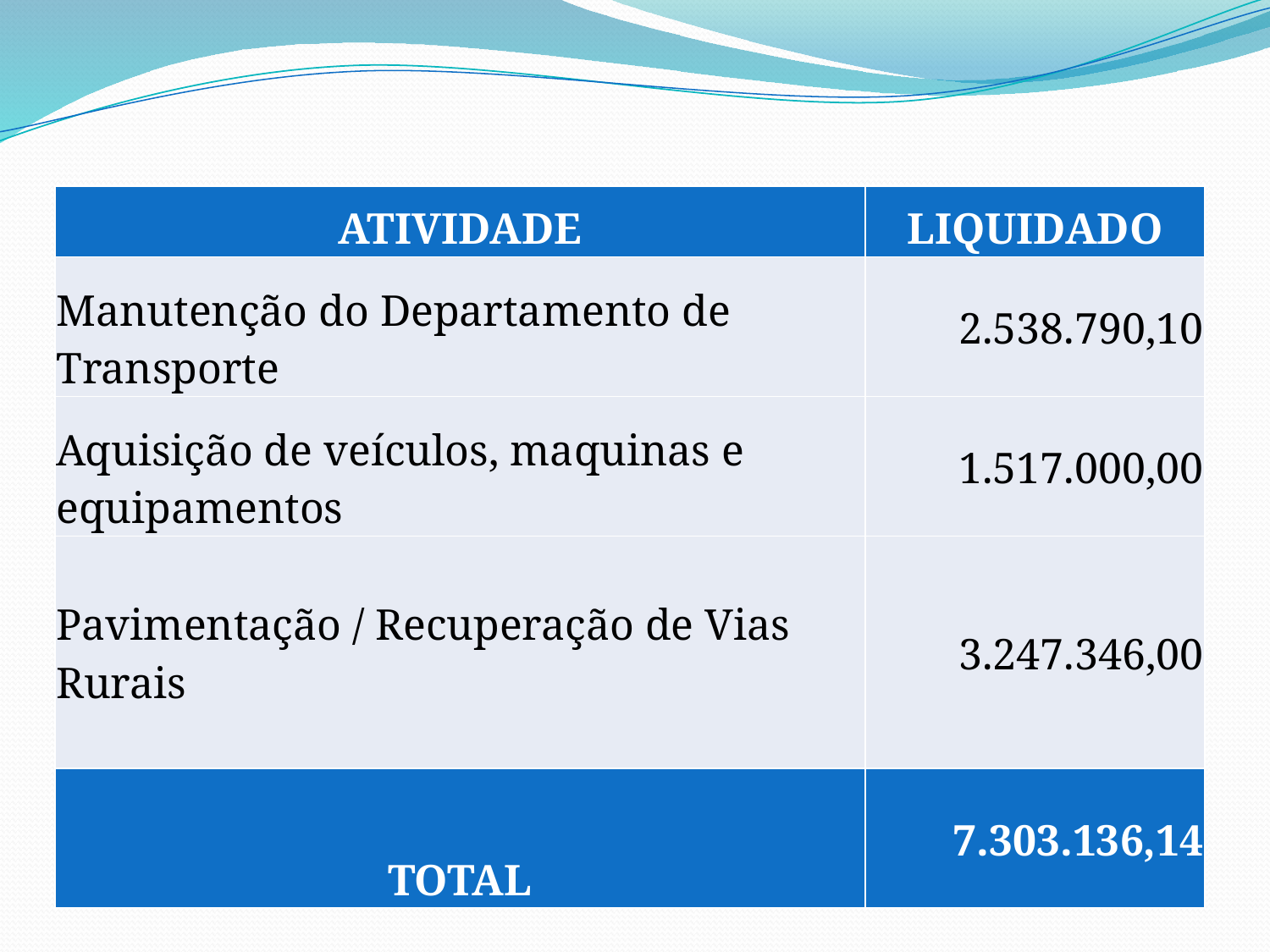

| ATIVIDADE | LIQUIDADO |
| --- | --- |
| Manutenção do Departamento de Transporte | 2.538.790,10 |
| Aquisição de veículos, maquinas e equipamentos | 1.517.000,00 |
| Pavimentação / Recuperação de Vias Rurais | 3.247.346,00 |
| TOTAL | 7.303.136,14 |